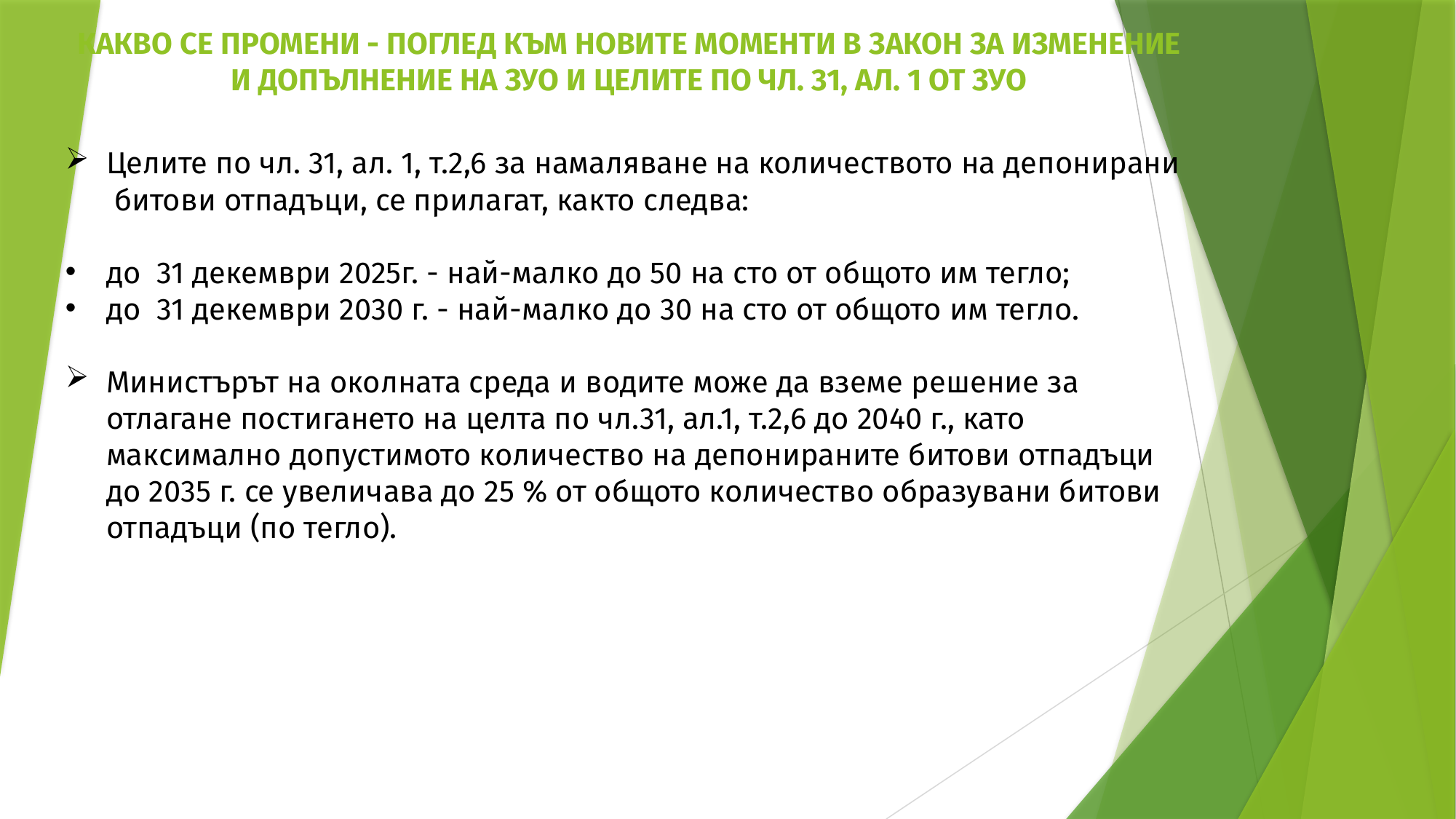

КАКВО СЕ ПРОМЕНИ - ПОГЛЕД КЪМ НОВИТЕ МОМЕНТИ В ЗАКОН ЗА ИЗМЕНЕНИЕ И ДОПЪЛНЕНИЕ НА ЗУО И ЦЕЛИТЕ ПО ЧЛ. 31, АЛ. 1 ОТ ЗУО
Целите по чл. 31, ал. 1, т.2,6 за намаляване на количеството на депонирани  битови отпадъци, се прилагат, както следва:

до  31 декември 2025г. - най-малко до 50 на сто от общото им тегло;
до  31 декември 2030 г. - най-малко до 30 на сто от общото им тегло.

Министърът на околната среда и водите може да вземе решение за отлагане постигането на целта по чл.31, ал.1, т.2,6 до 2040 г., като максимално допустимото количество на депонираните битови отпадъци до 2035 г. се увеличава до 25 % от общото количество образувани битови отпадъци (по тегло).